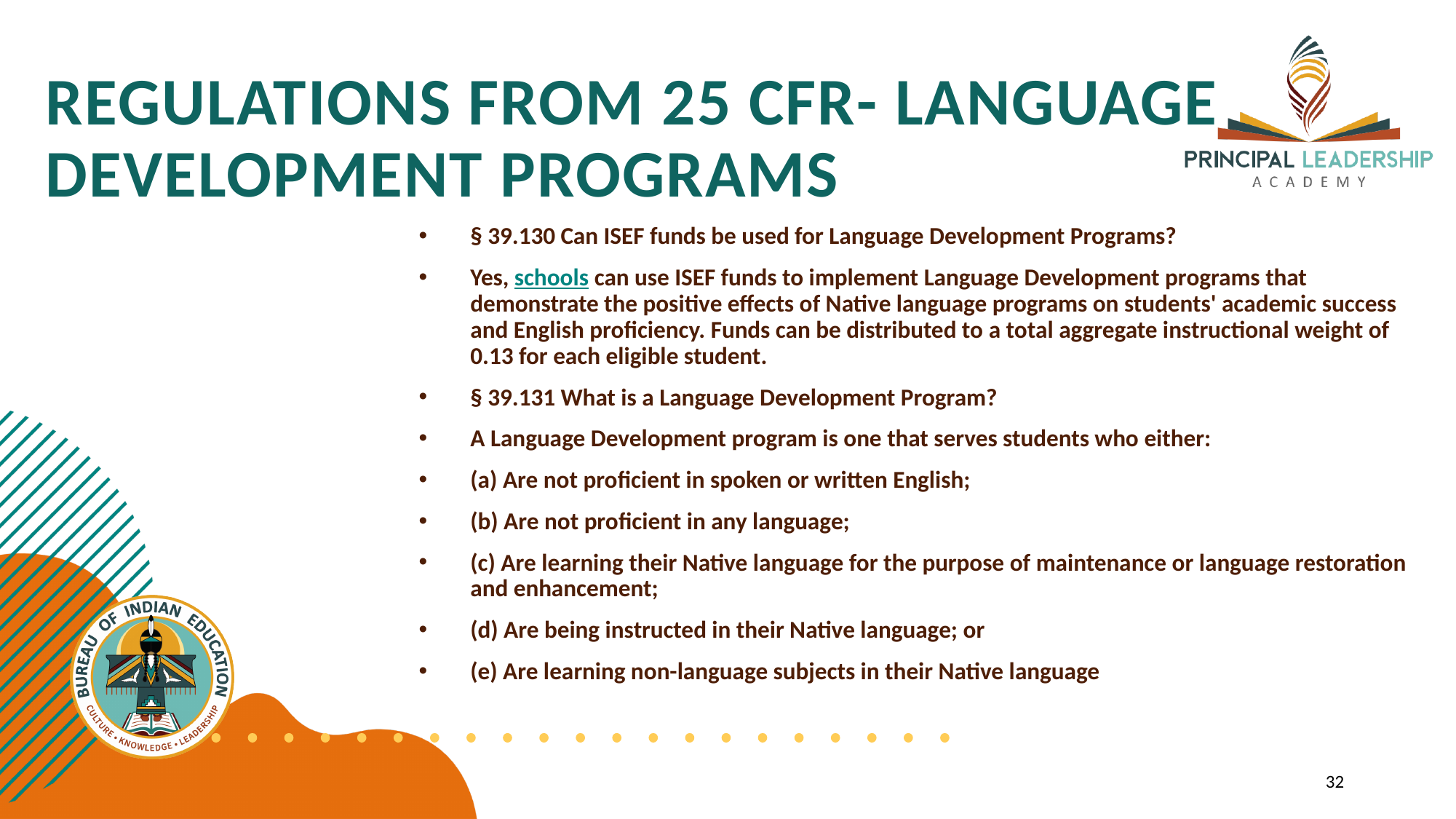

# REGULATIONS FROM 25 CFR- LANGUAGE DEVELOPMENT PROGRAMS
§ 39.130 Can ISEF funds be used for Language Development Programs?
Yes, schools can use ISEF funds to implement Language Development programs that demonstrate the positive effects of Native language programs on students' academic success and English proficiency. Funds can be distributed to a total aggregate instructional weight of 0.13 for each eligible student.
§ 39.131 What is a Language Development Program?
A Language Development program is one that serves students who either:
(a) Are not proficient in spoken or written English;
(b) Are not proficient in any language;
(c) Are learning their Native language for the purpose of maintenance or language restoration and enhancement;
(d) Are being instructed in their Native language; or
(e) Are learning non-language subjects in their Native language
32